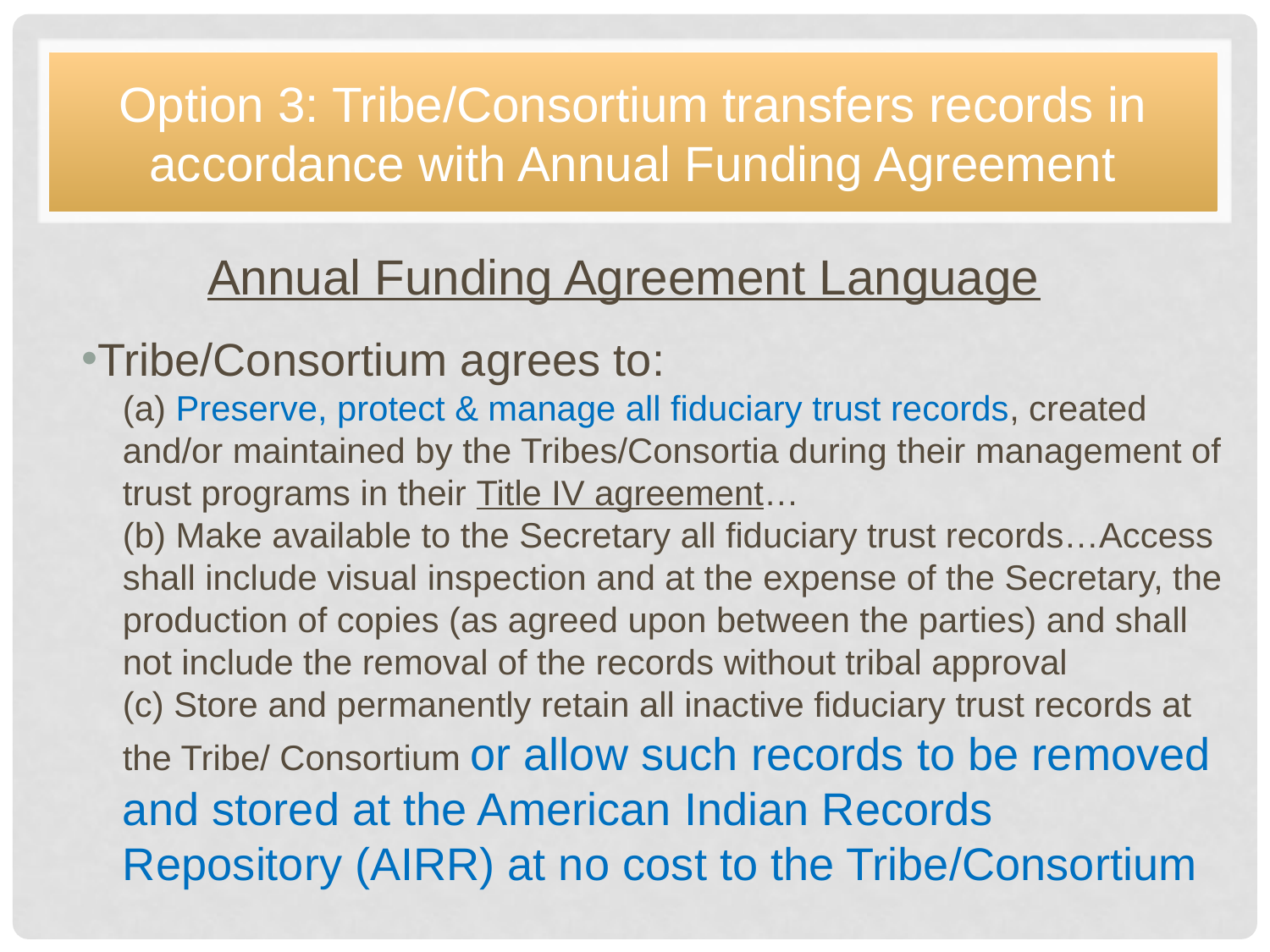

# Option 3: Tribe/Consortium transfers records in accordance with Annual Funding Agreement
Annual Funding Agreement Language
Tribe/Consortium agrees to:
(a) Preserve, protect & manage all fiduciary trust records, created and/or maintained by the Tribes/Consortia during their management of trust programs in their Title IV agreement…
(b) Make available to the Secretary all fiduciary trust records…Access shall include visual inspection and at the expense of the Secretary, the production of copies (as agreed upon between the parties) and shall not include the removal of the records without tribal approval
(c) Store and permanently retain all inactive fiduciary trust records at the Tribe/ Consortium or allow such records to be removed and stored at the American Indian Records Repository (AIRR) at no cost to the Tribe/Consortium